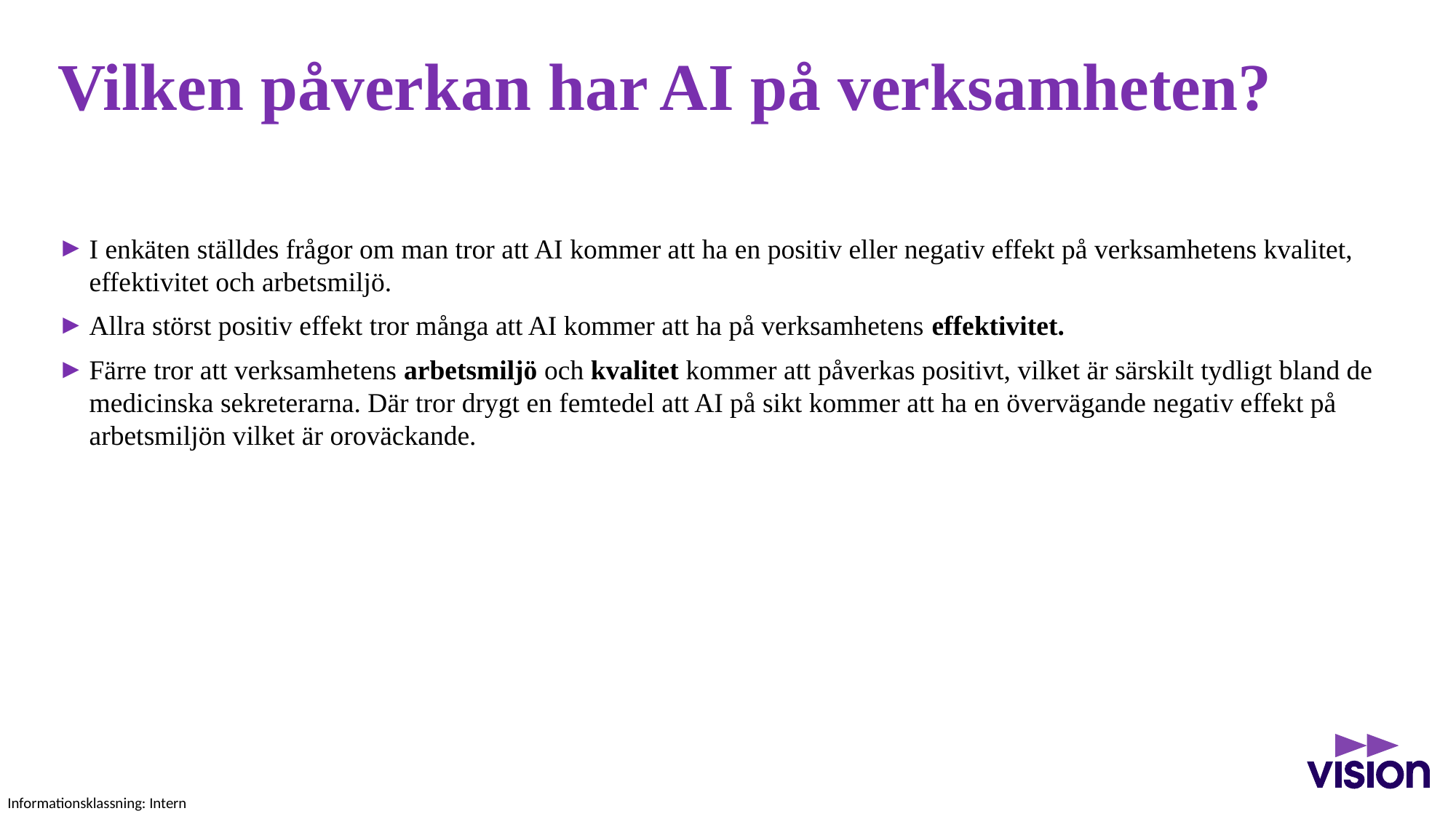

# Vilken påverkan har AI på verksamheten?
I enkäten ställdes frågor om man tror att AI kommer att ha en positiv eller negativ effekt på verksamhetens kvalitet, effektivitet och arbetsmiljö.
Allra störst positiv effekt tror många att AI kommer att ha på verksamhetens effektivitet.
Färre tror att verksamhetens arbetsmiljö och kvalitet kommer att påverkas positivt, vilket är särskilt tydligt bland de medicinska sekreterarna. Där tror drygt en femtedel att AI på sikt kommer att ha en övervägande negativ effekt på arbetsmiljön vilket är oroväckande.